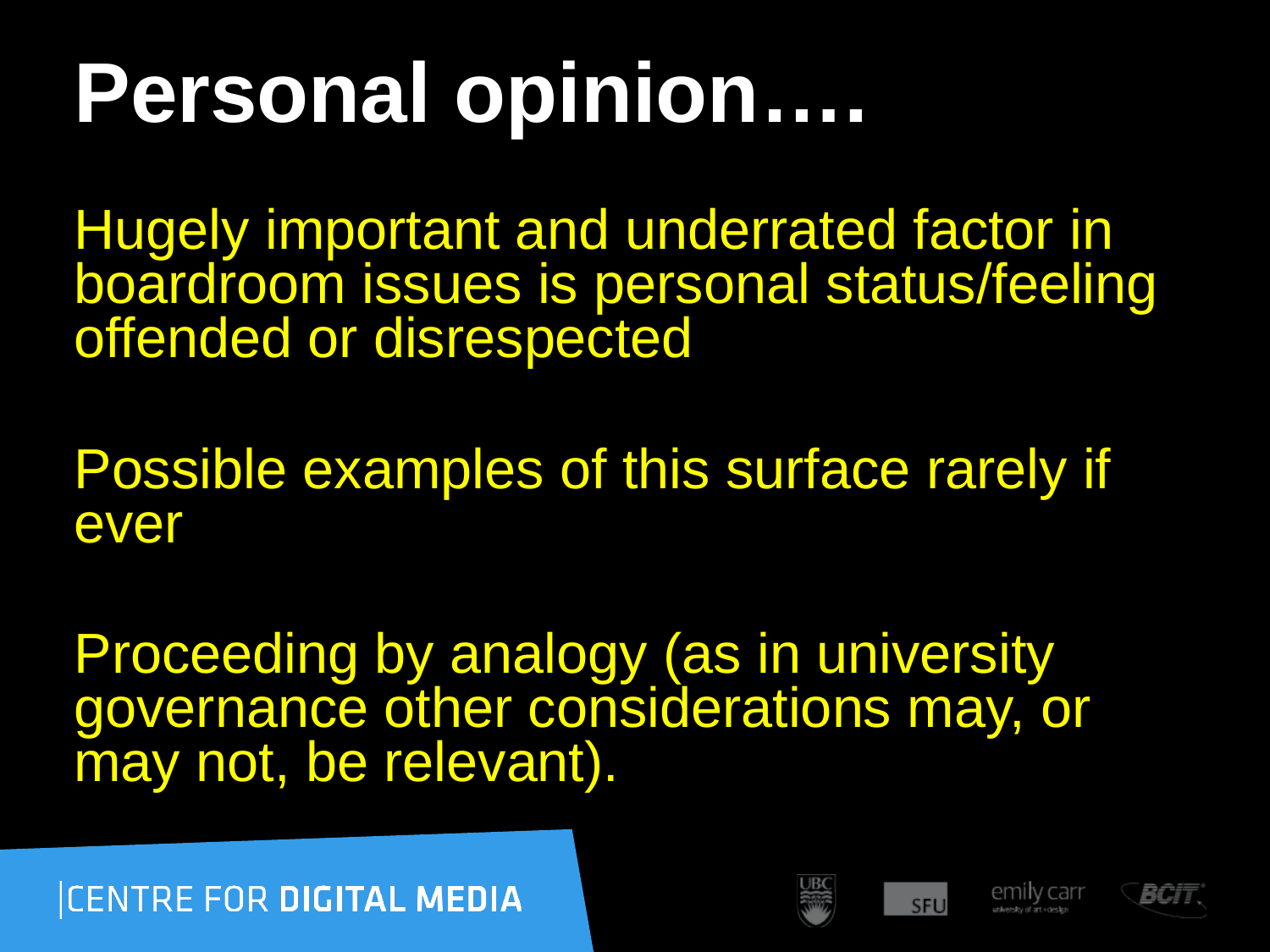

# Personal opinion….
Hugely important and underrated factor in boardroom issues is personal status/feeling offended or disrespected

Possible examples of this surface rarely if ever

Proceeding by analogy (as in university governance other considerations may, or may not, be relevant).